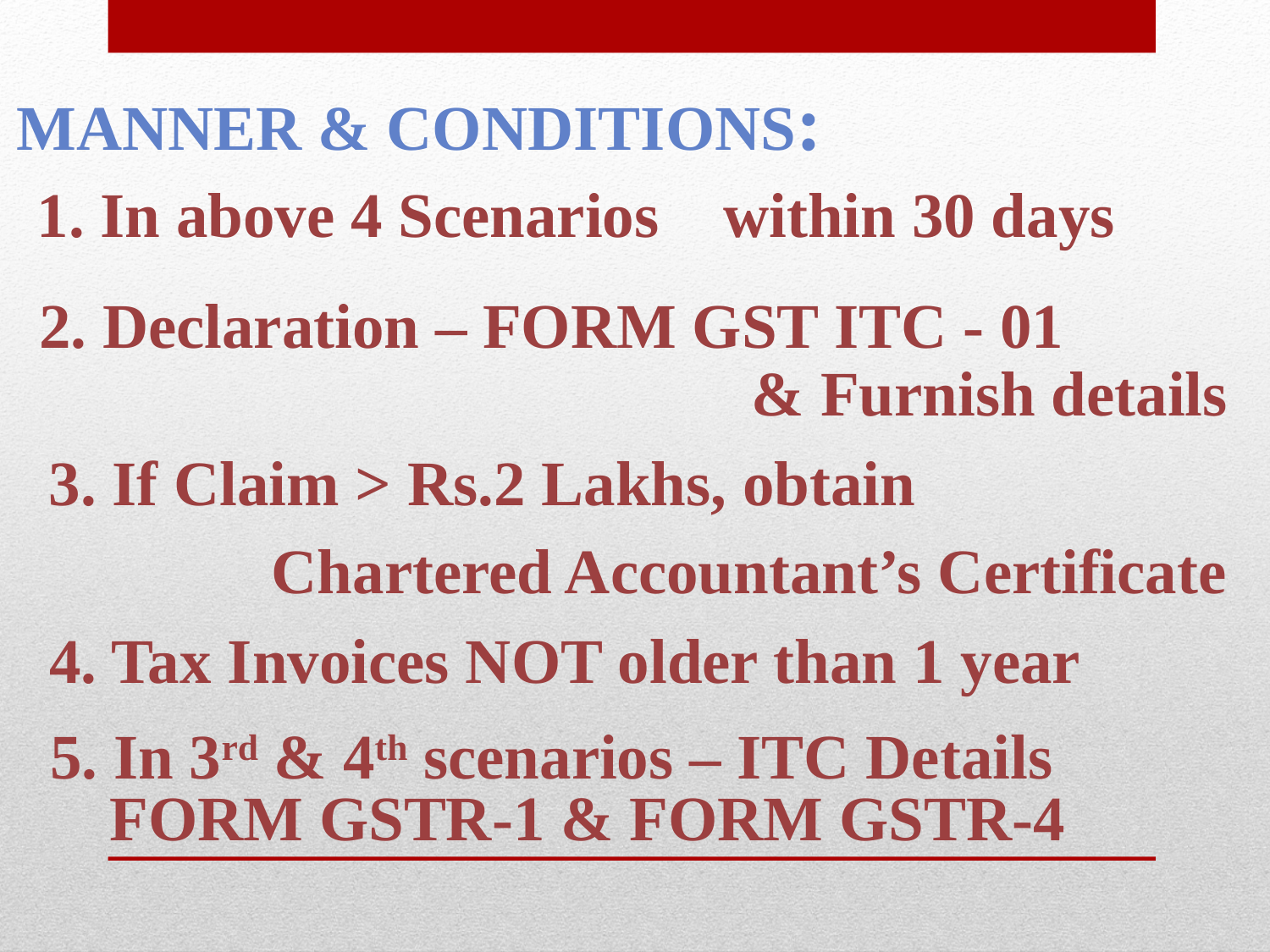

MANNER & CONDITIONS:
within 30 days
1. In above 4 Scenarios
2. Declaration – FORM GST ITC - 01
& Furnish details
3. If Claim > Rs.2 Lakhs, obtain
Chartered Accountant’s Certificate
4. Tax Invoices NOT older than 1 year
5. In 3rd & 4th scenarios – ITC Details
FORM GSTR-1 & FORM GSTR-4